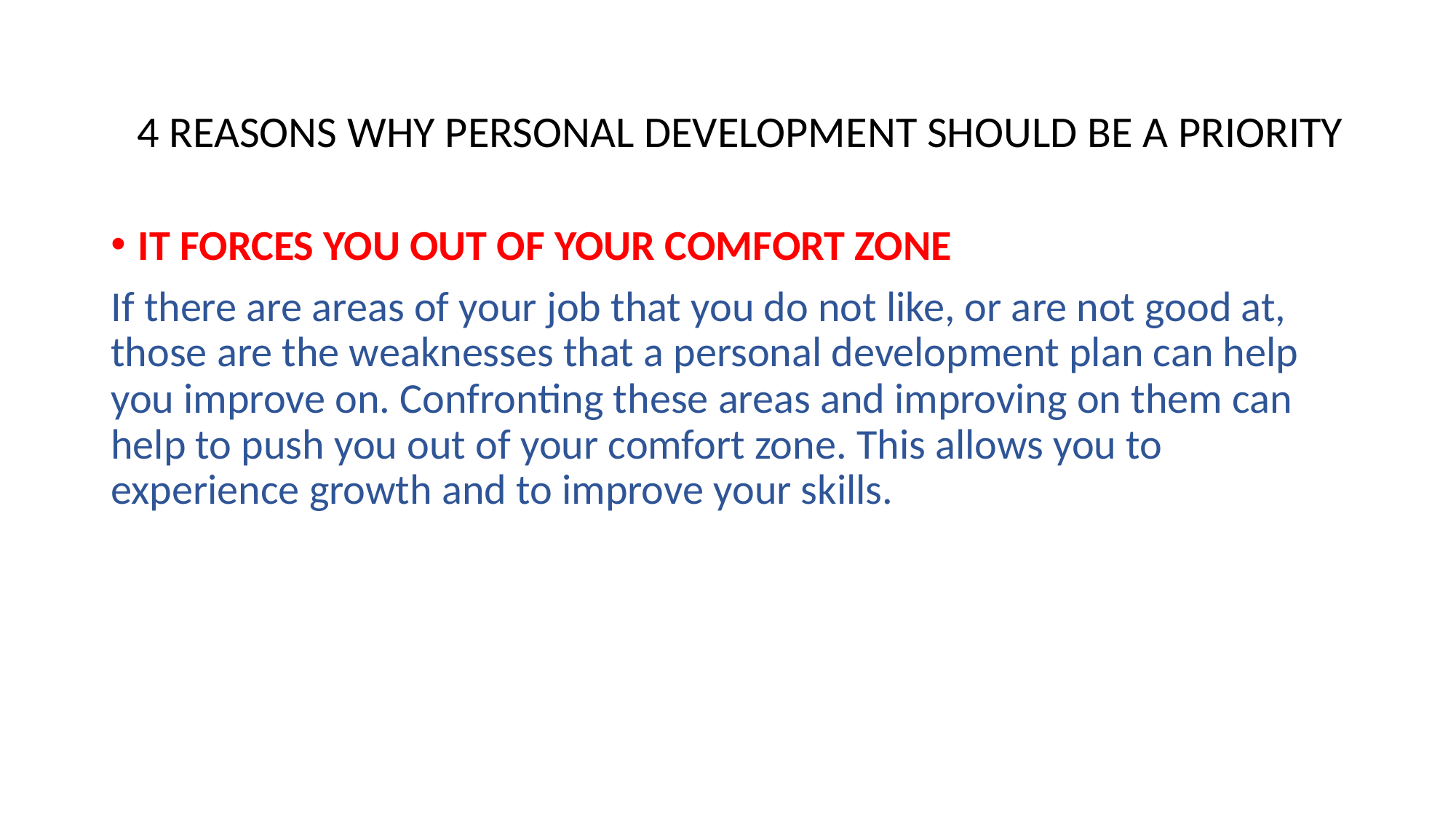

# 4 REASONS WHY PERSONAL DEVELOPMENT SHOULD BE A PRIORITY
IT FORCES YOU OUT OF YOUR COMFORT ZONE
If there are areas of your job that you do not like, or are not good at, those are the weaknesses that a personal development plan can help you improve on. Confronting these areas and improving on them can help to push you out of your comfort zone. This allows you to experience growth and to improve your skills.